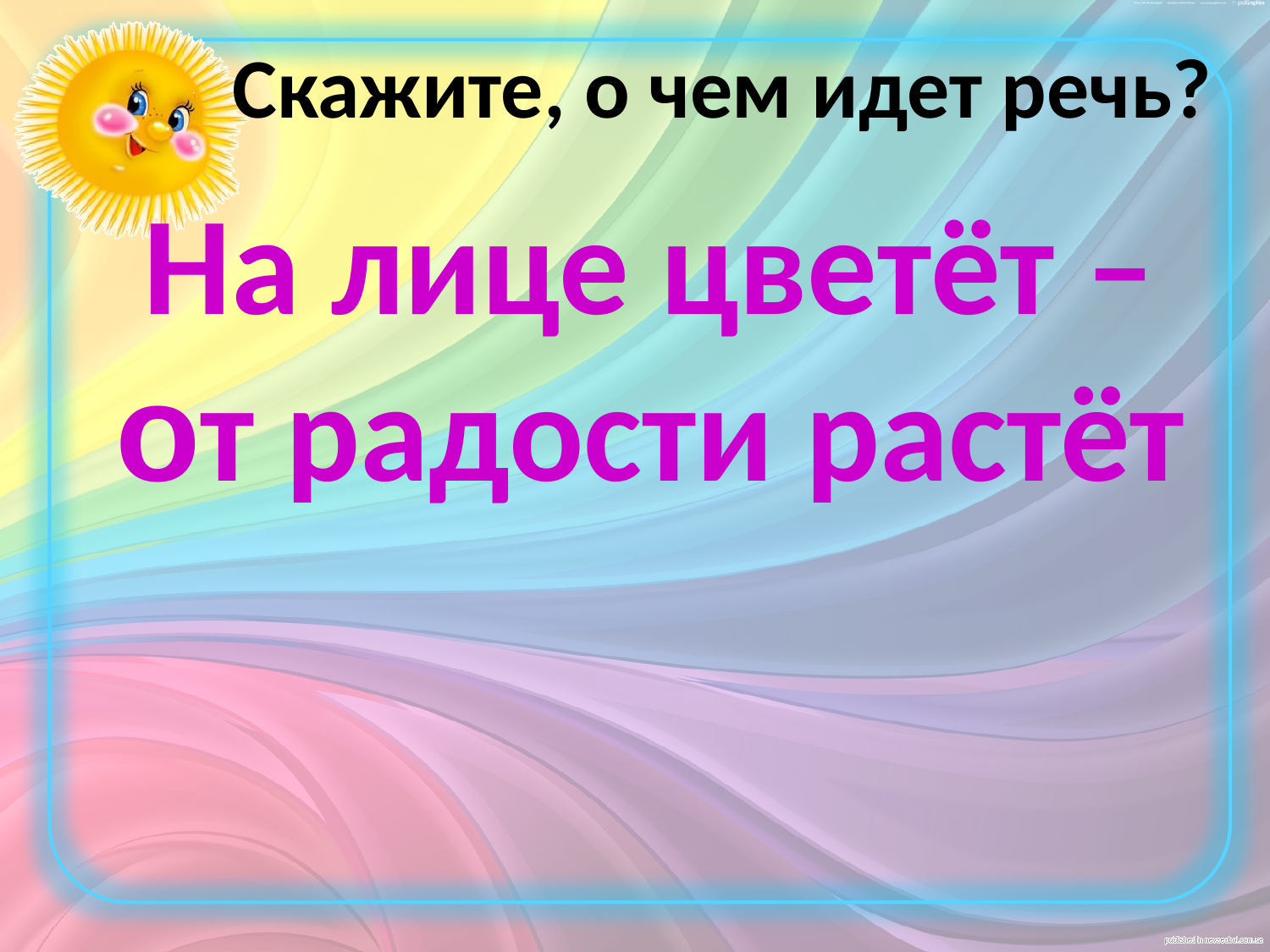

# Скажите, о чем идет речь?
На лице цветёт –
от радости растёт